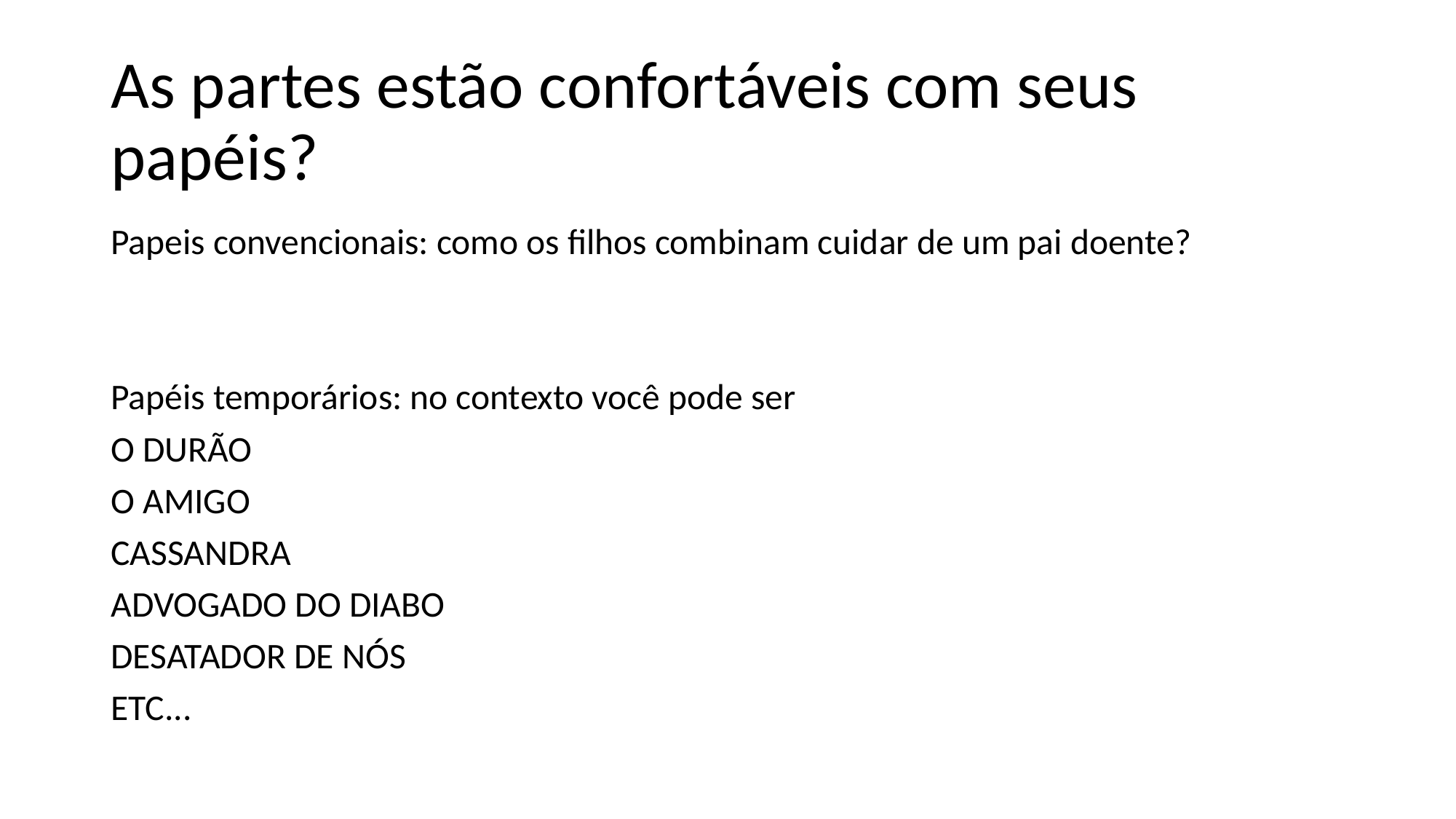

# As partes estão confortáveis com seus papéis?
Papeis convencionais: como os filhos combinam cuidar de um pai doente?

Papéis temporários: no contexto você pode ser
O DURÃO
O AMIGO
CASSANDRA
ADVOGADO DO DIABO
DESATADOR DE NÓS
ETC...